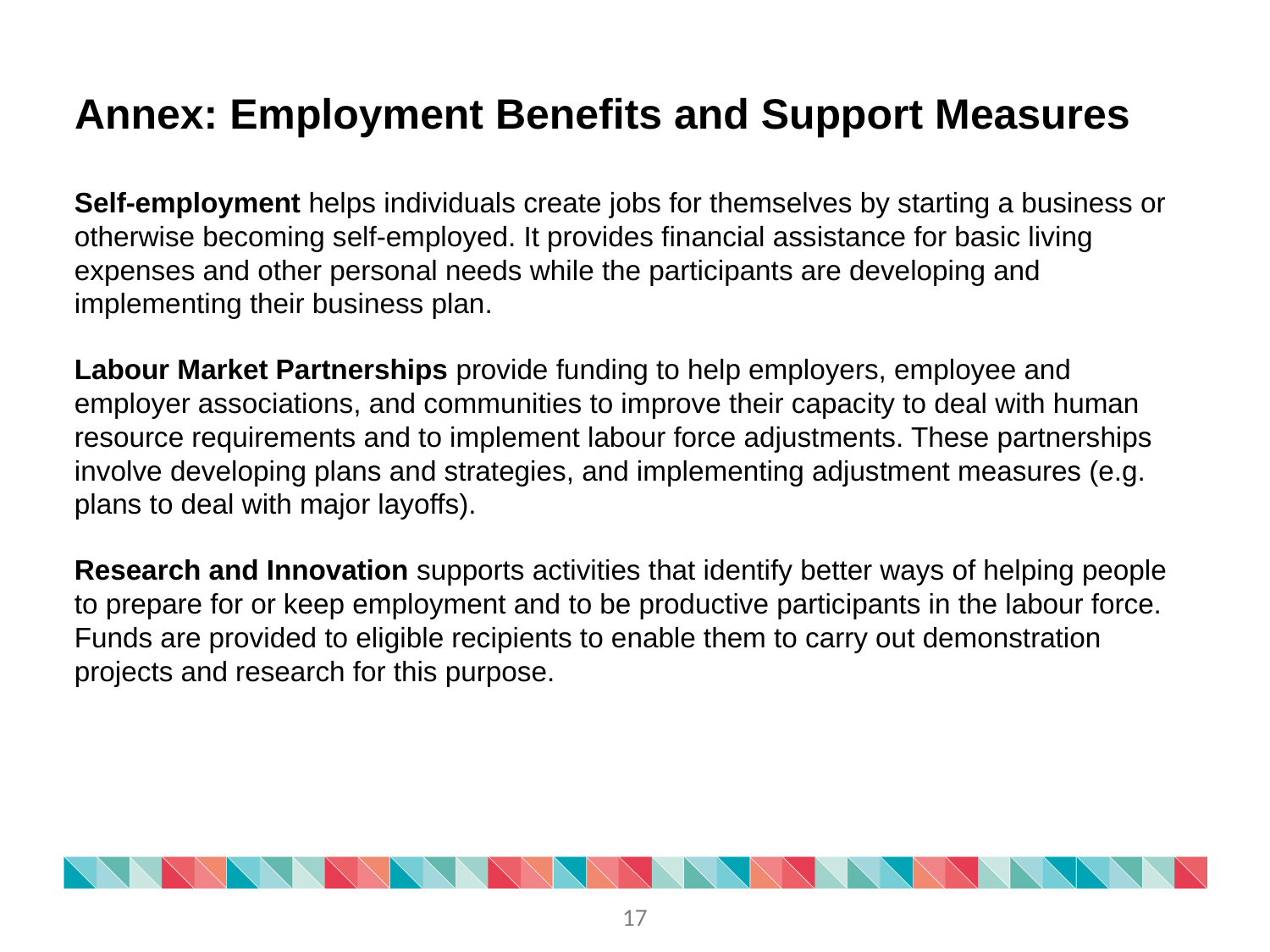

Annex: Employment Benefits and Support Measures
Self-employment helps individuals create jobs for themselves by starting a business or otherwise becoming self-employed. It provides financial assistance for basic living expenses and other personal needs while the participants are developing and implementing their business plan.
Labour Market Partnerships provide funding to help employers, employee and employer associations, and communities to improve their capacity to deal with human resource requirements and to implement labour force adjustments. These partnerships involve developing plans and strategies, and implementing adjustment measures (e.g. plans to deal with major layoffs).
Research and Innovation supports activities that identify better ways of helping people to prepare for or keep employment and to be productive participants in the labour force. Funds are provided to eligible recipients to enable them to carry out demonstration projects and research for this purpose.
Results
The evaluation recommended that the Department continues developing understanding of the needs of self-employed related to awareness, design of the measure and income support.